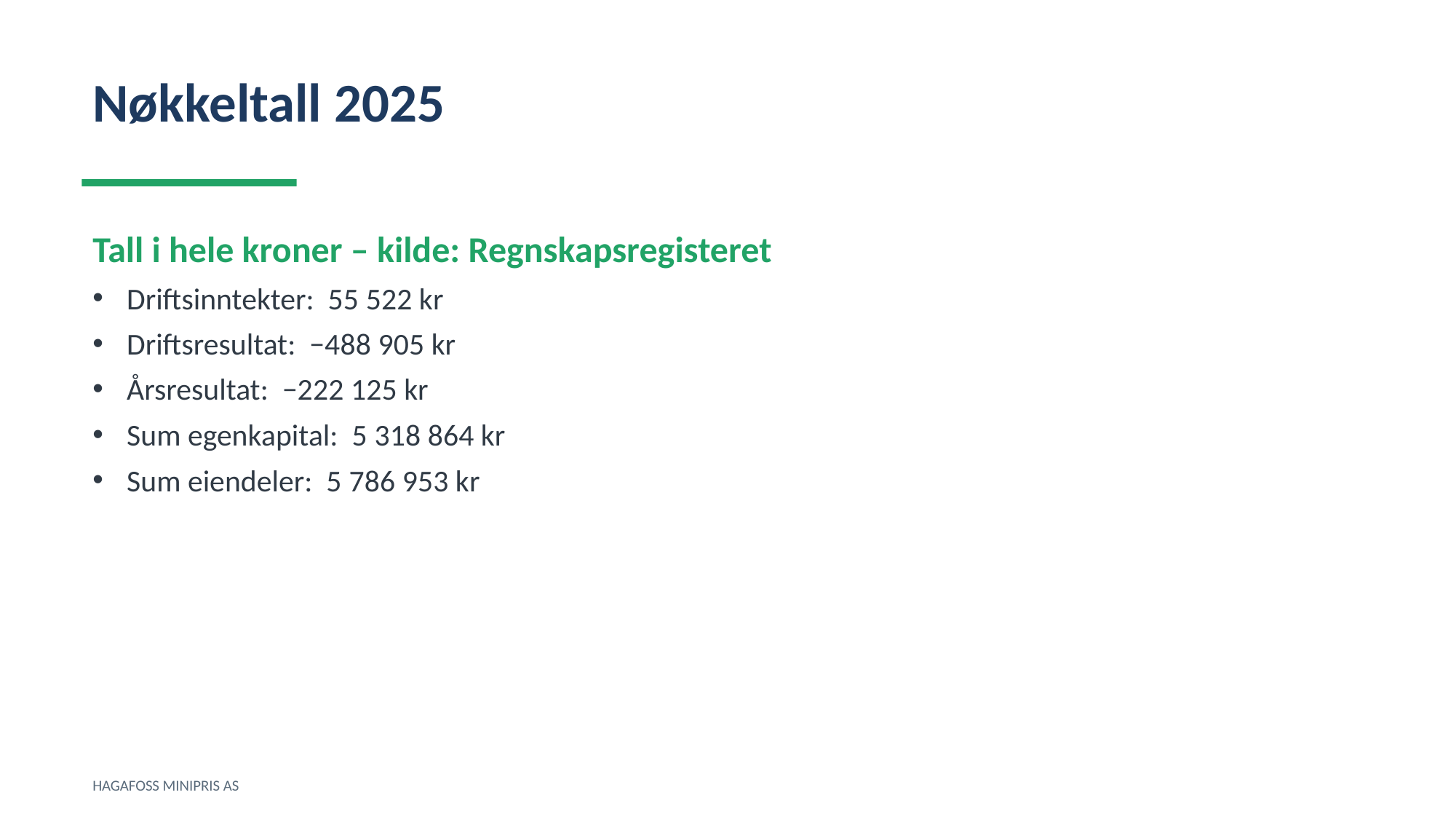

Nøkkeltall 2025

Tall i hele kroner – kilde: Regnskapsregisteret
Driftsinntekter:  55 522 kr
Driftsresultat:  −488 905 kr
Årsresultat:  −222 125 kr
Sum egenkapital:  5 318 864 kr
Sum eiendeler:  5 786 953 kr
HAGAFOSS MINIPRIS AS